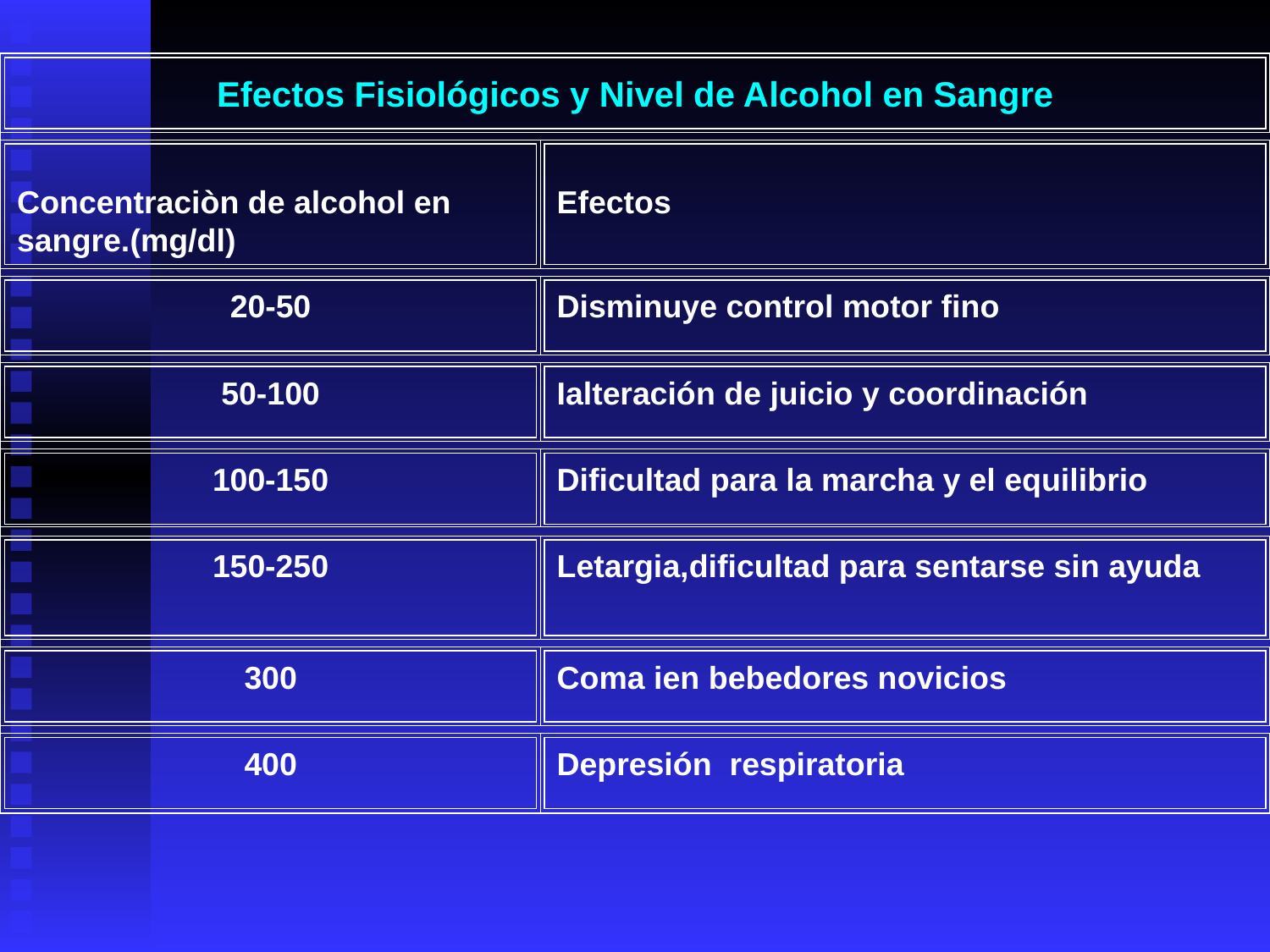

Efectos Fisiológicos y Nivel de Alcohol en Sangre

Concentraciòn de alcohol en sangre.(mg/dl)

Efectos

20-50

Disminuye control motor fino

50-100

Ialteración de juicio y coordinación

100-150

Dificultad para la marcha y el equilibrio

150-250

Letargia,dificultad para sentarse sin ayuda

300

Coma ien bebedores novicios

400

Depresión  respiratoria